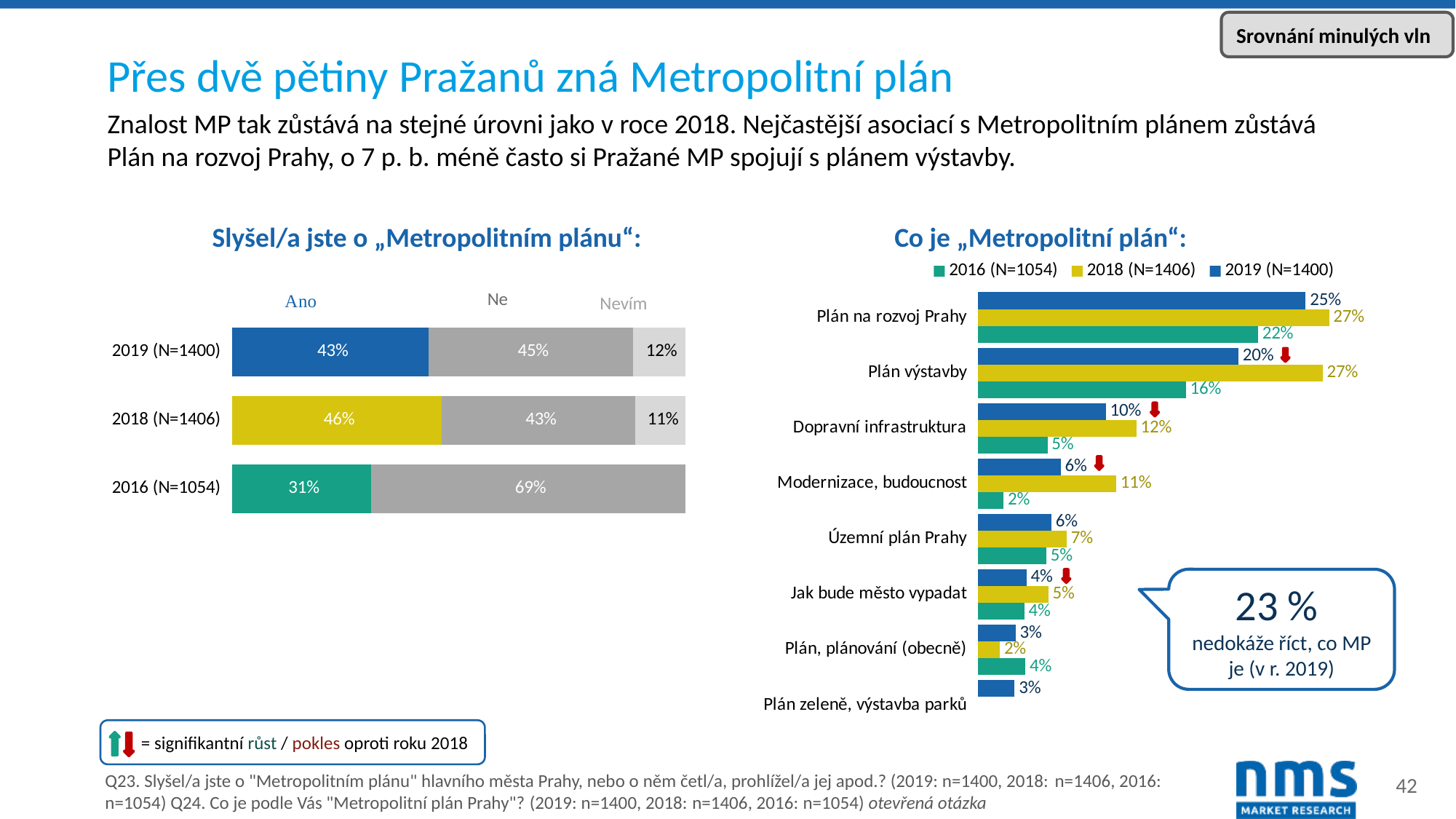

Srovnání minulých vln
Přes dvě pětiny Pražanů zná Metropolitní plán
Znalost MP tak zůstává na stejné úrovni jako v roce 2018. Nejčastější asociací s Metropolitním plánem zůstává Plán na rozvoj Prahy, o 7 p. b. méně často si Pražané MP spojují s plánem výstavby.
Slyšel/a jste o „Metropolitním plánu“:
Co je „Metropolitní plán“:

### Chart

| Category | 2019 (N=1400) | 2018 (N=1406) | 2016 (N=1054) |
|---|---|---|---|
| Plán na rozvoj Prahy | 0.2542857142857143 | 0.2724039829302987 | 0.21726755218216318 |
| Plán výstavby | 0.20214285714285715 | 0.267425320056899 | 0.16129032258064516 |
| Dopravní infrastruktura | 0.09928571428571428 | 0.12304409672830725 | 0.054079696394686905 |
| Modernizace, budoucnost | 0.06428571428571428 | 0.1073968705547653 | 0.019924098671726755 |
| Územní plán Prahy | 0.05714285714285714 | 0.0689900426742532 | 0.05313092979127135 |
| Jak bude město vypadat | 0.03785714285714286 | 0.05476529160739687 | 0.036053130929791274 |
| Plán, plánování (obecně) | 0.029285714285714286 | 0.017069701280227598 | 0.03700189753320683 |
| Plán zeleně, výstavba parků | 0.02857142857142857 | None | None |
Nevím

### Chart

| Category | Ano, už jsem o něm slyšel/a, četl/a, prohlížel/a jej apod. | Ne, slyším o něm poprvé | Nevím |
|---|---|---|---|
| 2019 (N=1400) | 0.4342857142857143 | 0.45071428571428573 | 0.115 |
| 2018 (N=1406) | 0.46301564722617355 | 0.4274537695590327 | 0.10953058321479374 |
| 2016 (N=1054) | 0.30740037950664134 | 0.6925996204933587 | 0.0 |

23 %
nedokáže říct, co MP je (v r. 2019)

= signifikantní růst / pokles oproti roku 2018

42
Q23. Slyšel/a jste o "Metropolitním plánu" hlavního města Prahy, nebo o něm četl/a, prohlížel/a jej apod.? (2019: n=1400, 2018: n=1406, 2016: n=1054) Q24. Co je podle Vás "Metropolitní plán Prahy"? (2019: n=1400, 2018: n=1406, 2016: n=1054) otevřená otázka